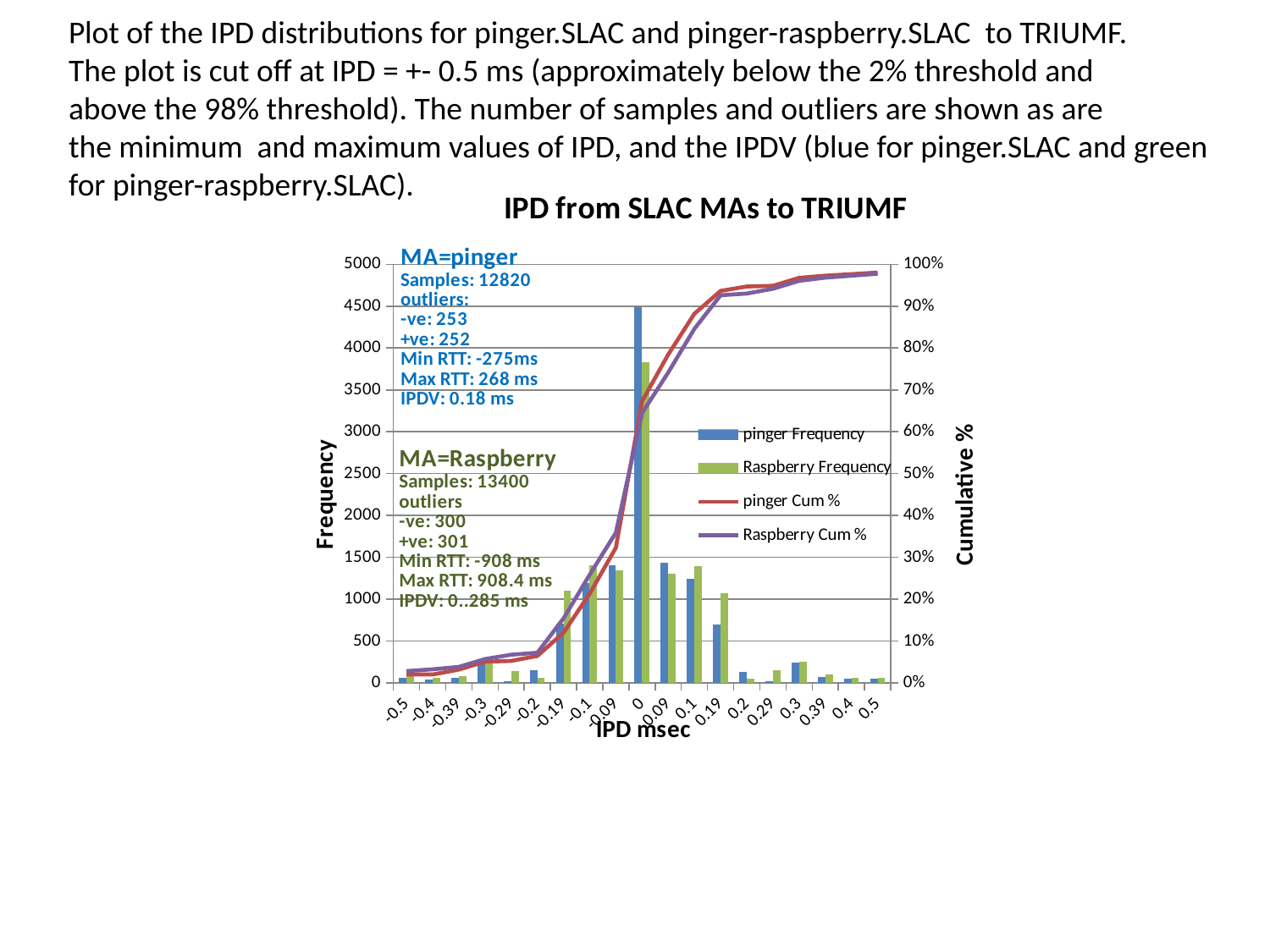

Plot of the IPD distributions for pinger.SLAC and pinger-raspberry.SLAC  to TRIUMF.
The plot is cut off at IPD = +- 0.5 ms (approximately below the 2% threshold and
above the 98% threshold). The number of samples and outliers are shown as are
the minimum  and maximum values of IPD, and the IPDV (blue for pinger.SLAC and green
for pinger-raspberry.SLAC).

### Chart: IPD from SLAC MAs to TRIUMF

| Category | pinger Frequency | Raspberry Frequency | pinger Cum % | Raspberry Cum % |
|---|---|---|---|---|
| -0.5 | 56.0 | 77.0 | 0.02 | 0.0281343283582089 |
| -0.4 | 38.0 | 57.0 | 0.02 | 0.0323880597014925 |
| -0.39 | 60.0 | 79.0 | 0.0317497464700835 | 0.0382835820895522 |
| -0.3 | 241.0 | 249.0 | 0.0505499648958577 | 0.0568656716417911 |
| -0.29 | 24.0 | 139.0 | 0.0524221858179265 | 0.0672388059701493 |
| -0.2 | 152.0 | 63.0 | 0.0642795849910289 | 0.0719402985074627 |
| -0.19 | 712.0 | 1098.0 | 0.119822139012403 | 0.153880597014925 |
| -0.1 | 1197.0 | 1401.0 | 0.213199157500585 | 0.258432835820896 |
| -0.09 | 1406.0 | 1346.0 | 0.322880099851783 | 0.358880597014925 |
| 0.0 | 4487.0 | 3827.0 | 0.672907403073563 | 0.644477611940299 |
| 0.09 | 1432.0 | 1301.0 | 0.784616584757001 | 0.741567164179104 |
| 0.1 | 1248.0 | 1398.0 | 0.881972072704579 | 0.84589552238806 |
| 0.19 | 700.0 | 1076.0 | 0.936578516264919 | 0.926194029850746 |
| 0.2 | 135.0 | 54.0 | 0.947109758951556 | 0.930223880597015 |
| 0.29 | 21.0 | 153.0 | 0.948747952258367 | 0.941641791044776 |
| 0.3 | 243.0 | 254.0 | 0.967704189094313 | 0.960597014925373 |
| 0.39 | 67.0 | 101.0 | 0.972930805835088 | 0.968134328358209 |
| 0.4 | 46.0 | 63.0 | 0.976519229269054 | 0.972835820895522 |
| 0.5 | 50.0 | 63.0 | 0.980419689523364 | 0.977537313432836 |